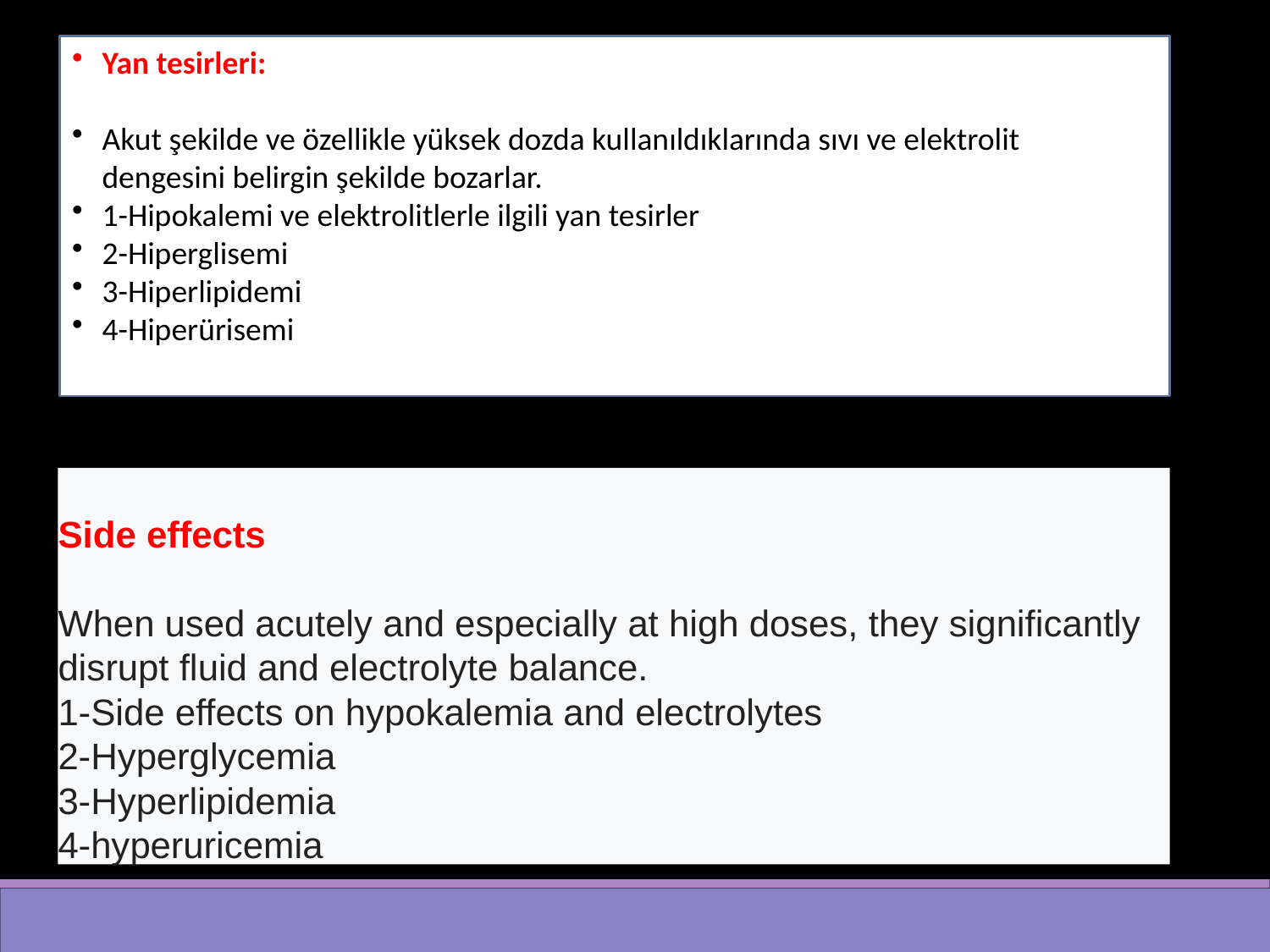

Yan tesirleri:

Akut şekilde ve özellikle yüksek dozda kullanıldıklarında sıvı ve elektrolit  dengesini belirgin şekilde bozarlar.
1-Hipokalemi ve elektrolitlerle ilgili yan tesirler
2-Hiperglisemi
3-Hiperlipidemi
4-Hiperürisemi

Side effects

When used acutely and especially at high doses, they significantly disrupt fluid and electrolyte balance.
1-Side effects on hypokalemia and electrolytes
2-Hyperglycemia
3-Hyperlipidemia
4-hyperuricemia